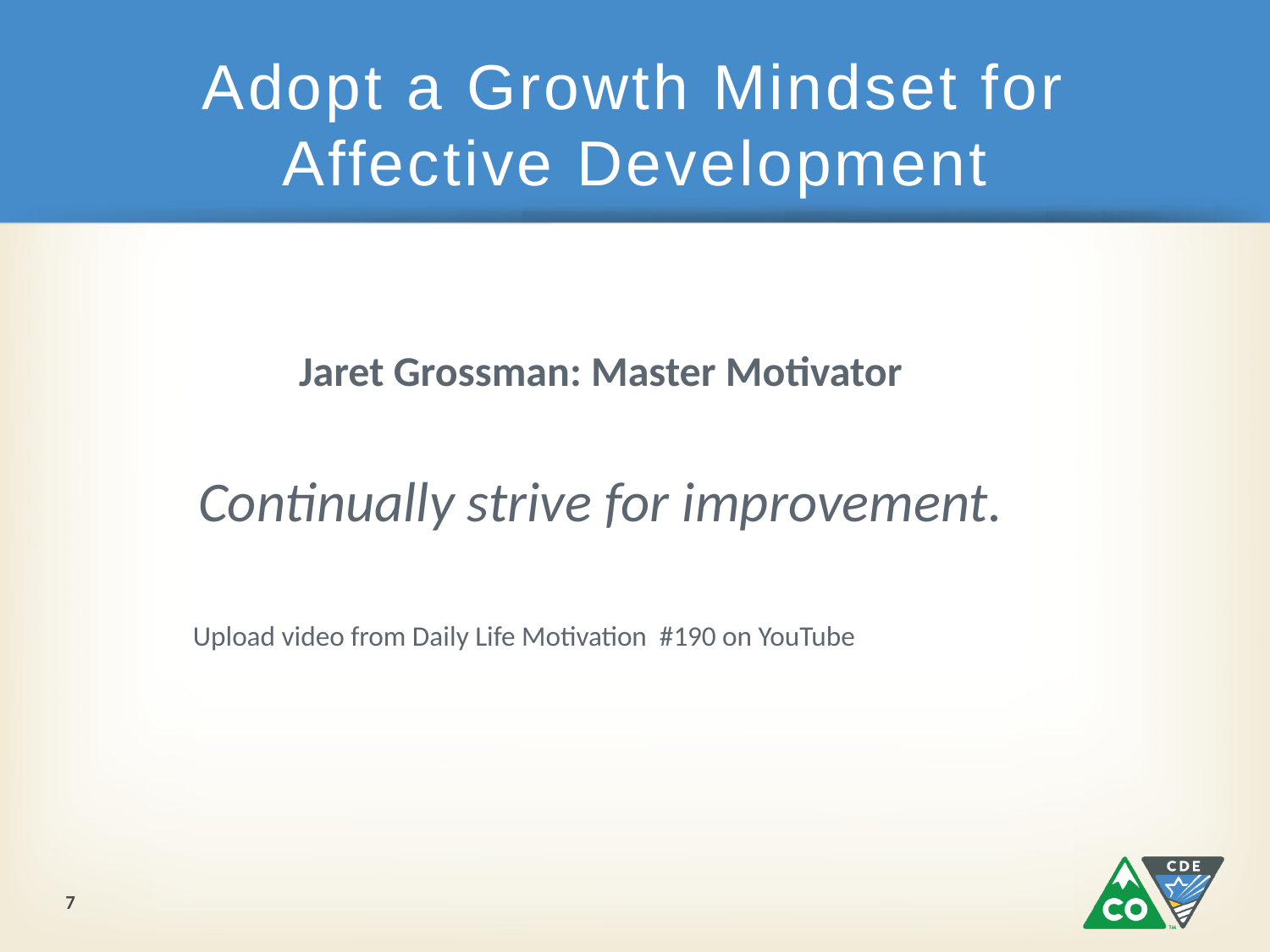

# Adopt a Growth Mindset for Affective Development
Jaret Grossman: Master Motivator

Continually strive for improvement.

Upload video from Daily Life Motivation  #190 on YouTube
7